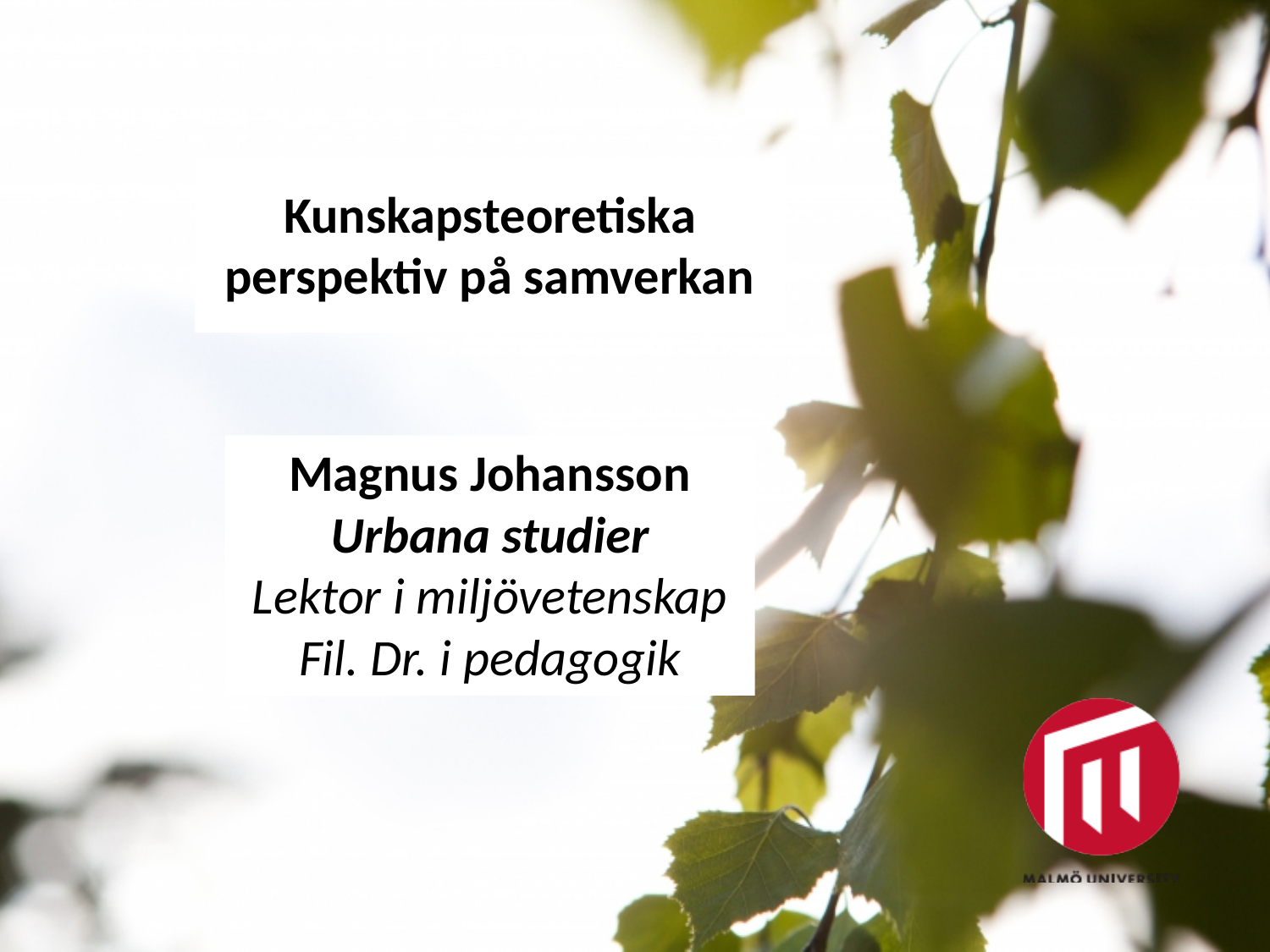

# Kunskapsteoretiska perspektiv på samverkan
Magnus Johansson
Urbana studier
Lektor i miljövetenskap
Fil. Dr. i pedagogik